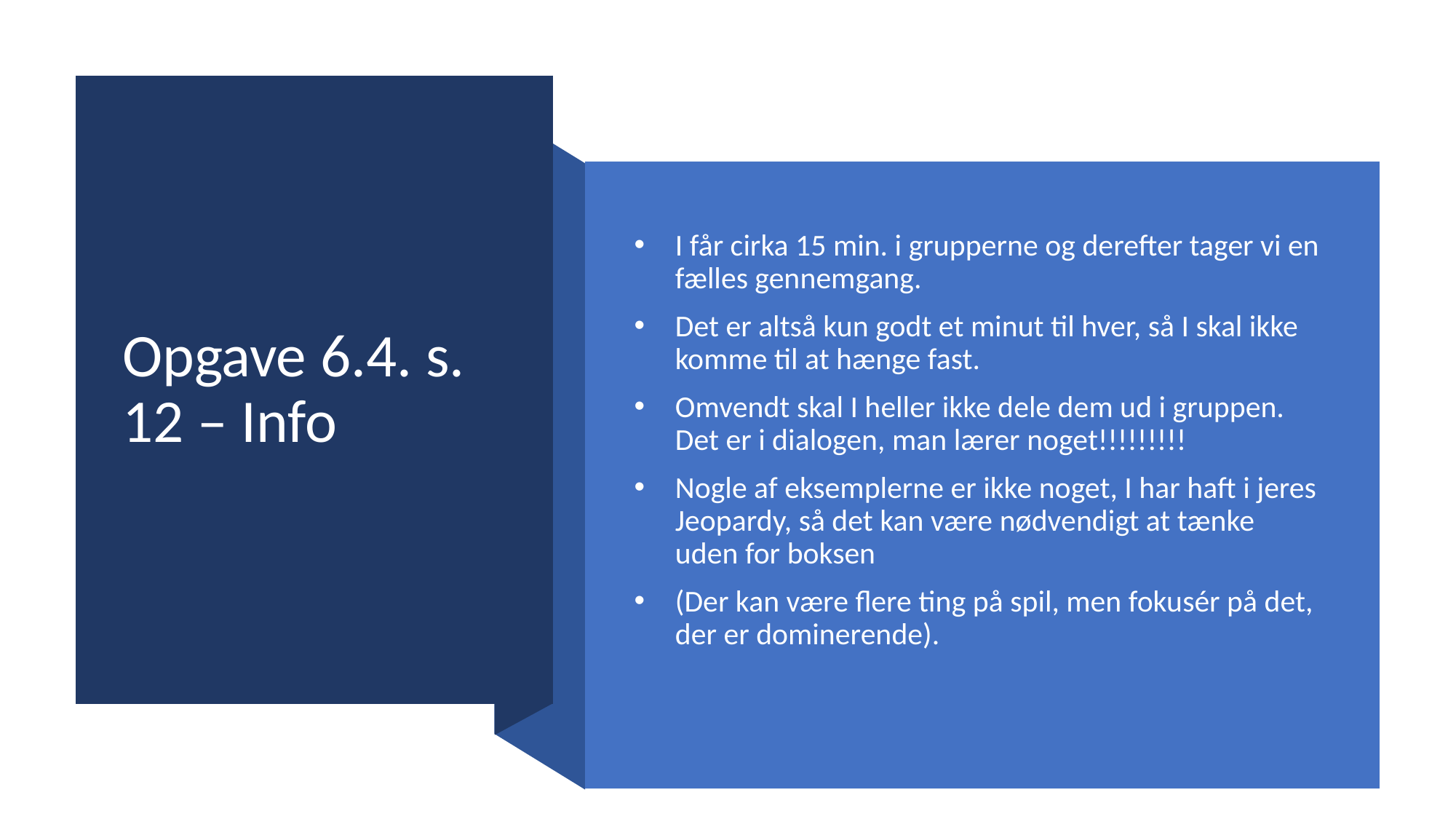

# Opgave 6.4. s. 12 – Info

I får cirka 15 min. i grupperne og derefter tager vi en fælles gennemgang.
Det er altså kun godt et minut til hver, så I skal ikke komme til at hænge fast.
Omvendt skal I heller ikke dele dem ud i gruppen. Det er i dialogen, man lærer noget!!!!!!!!!
Nogle af eksemplerne er ikke noget, I har haft i jeres Jeopardy, så det kan være nødvendigt at tænke uden for boksen
(Der kan være flere ting på spil, men fokusér på det, der er dominerende).